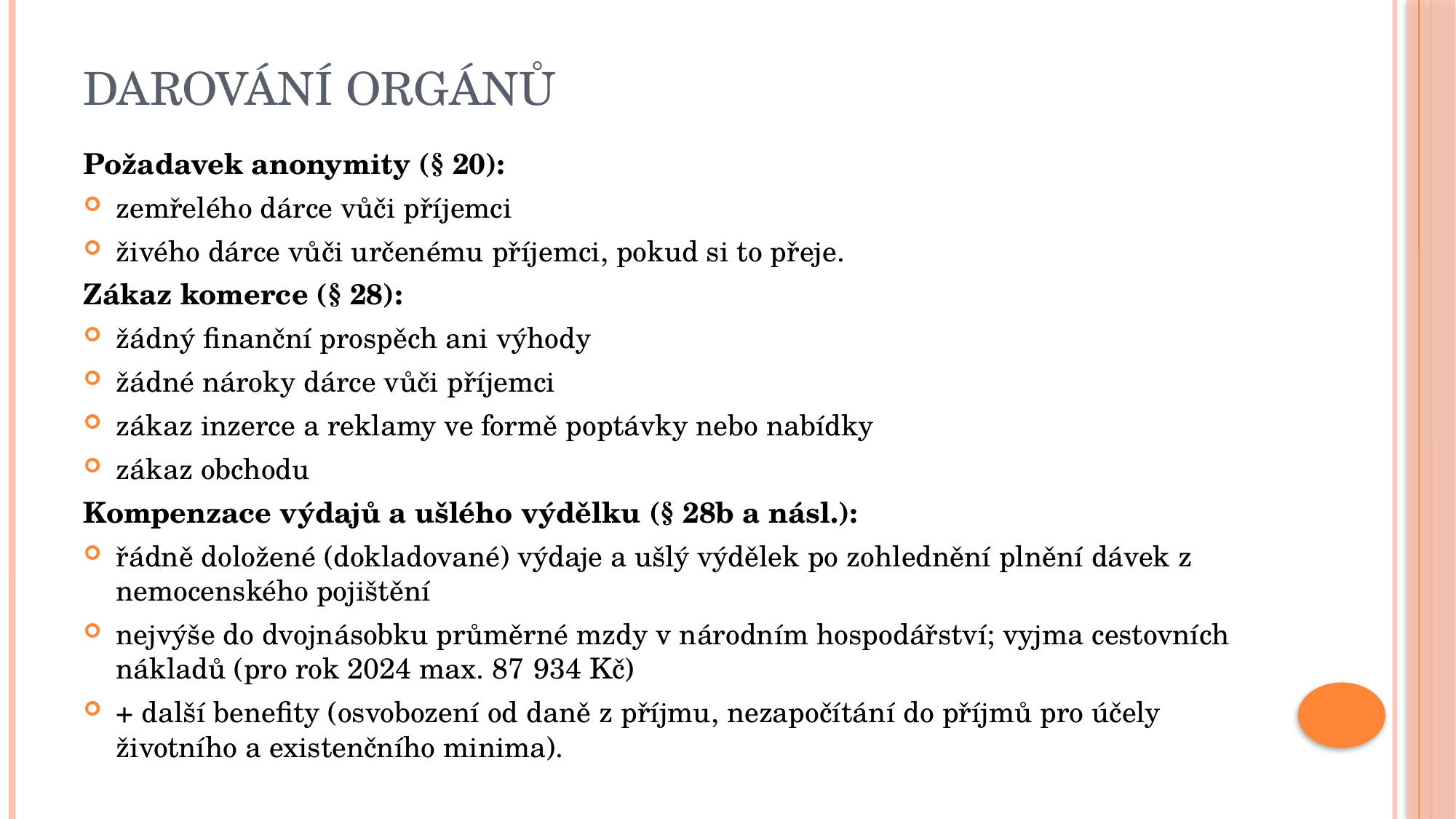

# Darování orgánů
Požadavek anonymity (§ 20):
zemřelého dárce vůči příjemci
živého dárce vůči určenému příjemci, pokud si to přeje.
Zákaz komerce (§ 28):
žádný finanční prospěch ani výhody
žádné nároky dárce vůči příjemci
zákaz inzerce a reklamy ve formě poptávky nebo nabídky
zákaz obchodu
Kompenzace výdajů a ušlého výdělku (§ 28b a násl.):
řádně doložené (dokladované) výdaje a ušlý výdělek po zohlednění plnění dávek z nemocenského pojištění
nejvýše do dvojnásobku průměrné mzdy v národním hospodářství; vyjma cestovních nákladů (pro rok 2024 max. 87 934 Kč)
+ další benefity (osvobození od daně z příjmu, nezapočítání do příjmů pro účely životního a existenčního minima).